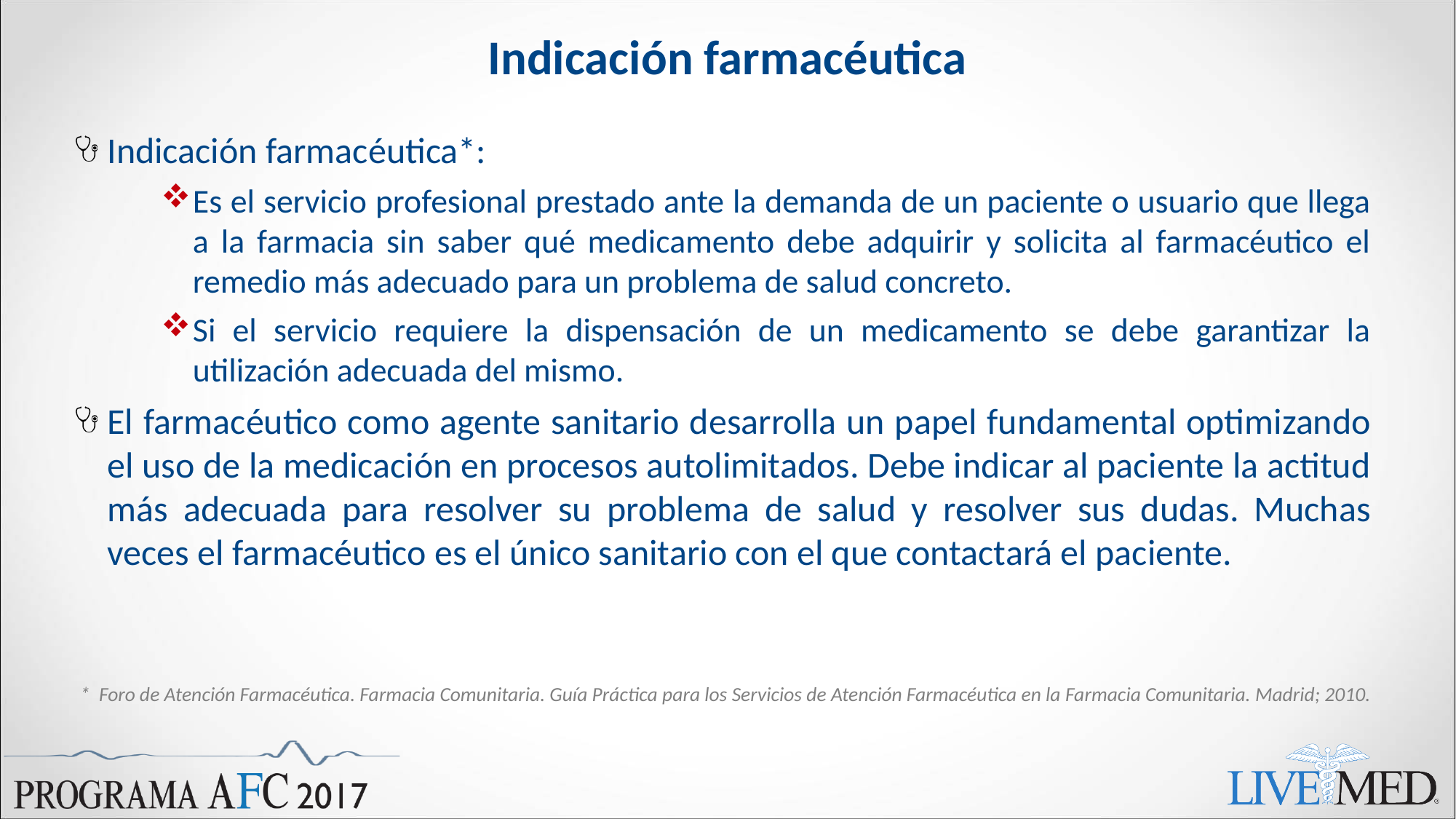

# Indicación farmacéutica
Indicación farmacéutica*:
Es el servicio profesional prestado ante la demanda de un paciente o usuario que llega a la farmacia sin saber qué medicamento debe adquirir y solicita al farmacéutico el remedio más adecuado para un problema de salud concreto.
Si el servicio requiere la dispensación de un medicamento se debe garantizar la utilización adecuada del mismo.
El farmacéutico como agente sanitario desarrolla un papel fundamental optimizando el uso de la medicación en procesos autolimitados. Debe indicar al paciente la actitud más adecuada para resolver su problema de salud y resolver sus dudas. Muchas veces el farmacéutico es el único sanitario con el que contactará el paciente.

*  Foro de Atención Farmacéutica. Farmacia Comunitaria. Guía Práctica para los Servicios de Atención Farmacéutica en la Farmacia Comunitaria. Madrid; 2010.